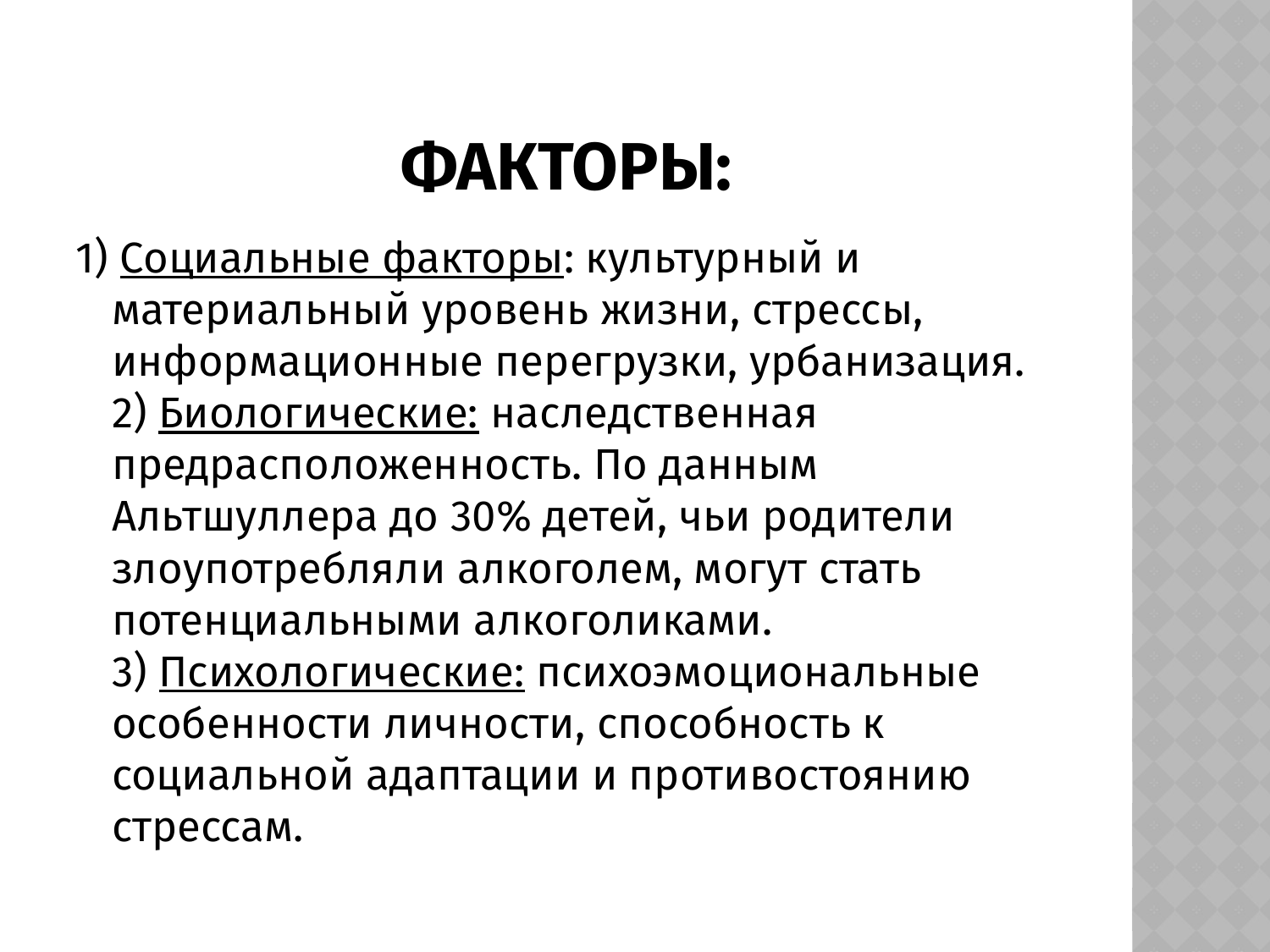

# факторы:
1) Социальные факторы: культурный и материальный уровень жизни, стрессы, информационные перегрузки, урбанизация. 
2) Биологические: наследственная предрасположенность. По данным Альтшуллера до 30% детей, чьи родители злоупотребляли алкоголем, могут стать потенциальными алкоголиками. 
3) Психологические: психоэмоциональные особенности личности, способность к социальной адаптации и противостоянию стрессам.